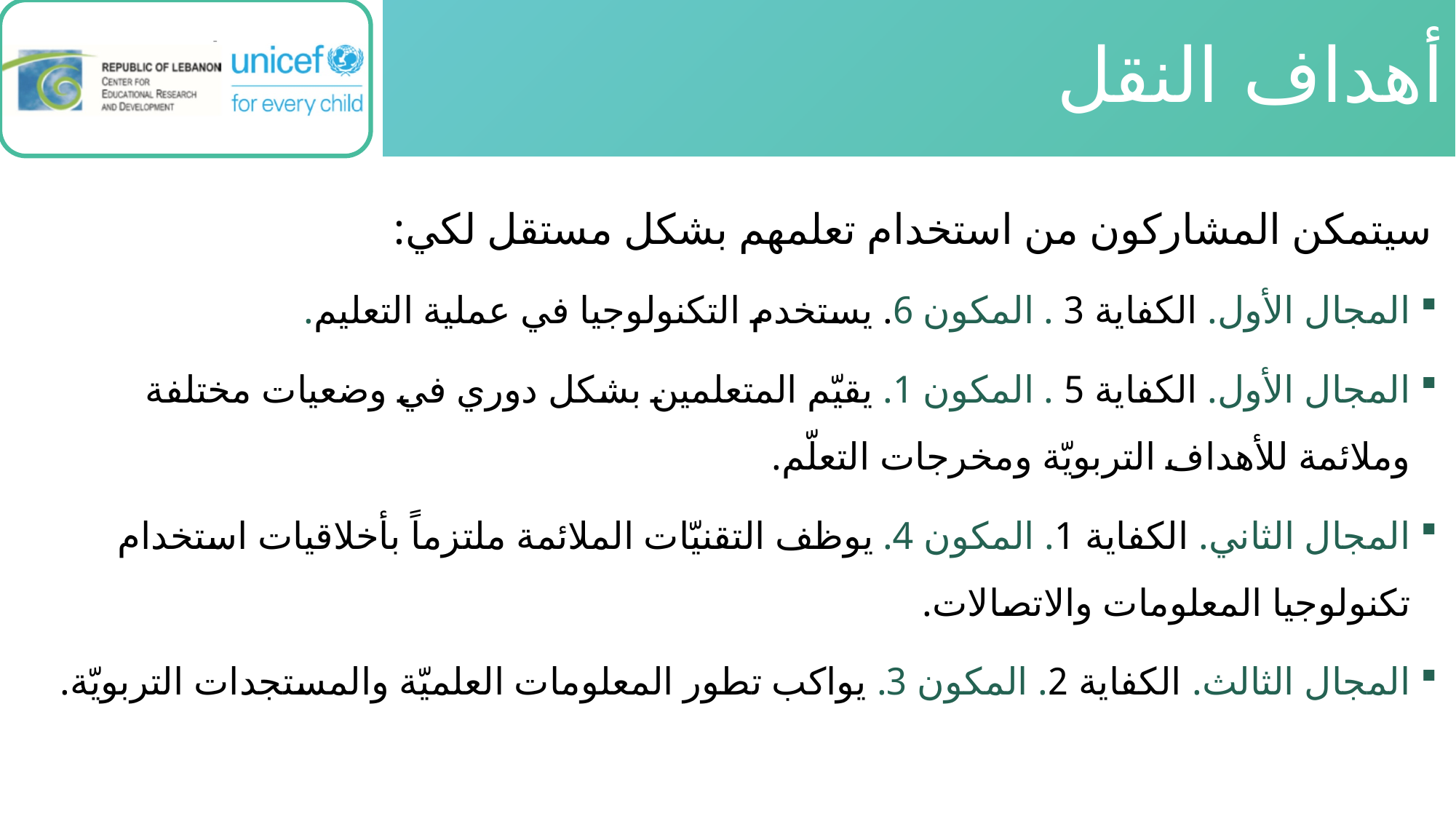

# أهداف النقل

سيتمكن المشاركون من استخدام تعلمهم بشكل مستقل لكي:
المجال الأول. الكفاية 3 . المكون 6. يستخدم التكنولوجيا في عملية التعليم.
المجال الأول. الكفاية 5 . المكون 1. يقيّم المتعلمين بشكل دوري في وضعيات مختلفة وملائمة للأهداف التربويّة ومخرجات التعلّم.
المجال الثاني. الكفاية 1. المكون 4. يوظف التقنيّات الملائمة ملتزماً بأخلاقيات استخدام تكنولوجيا المعلومات والاتصالات.
المجال الثالث. الكفاية 2. المكون 3. يواكب تطور المعلومات العلميّة والمستجدات التربويّة.